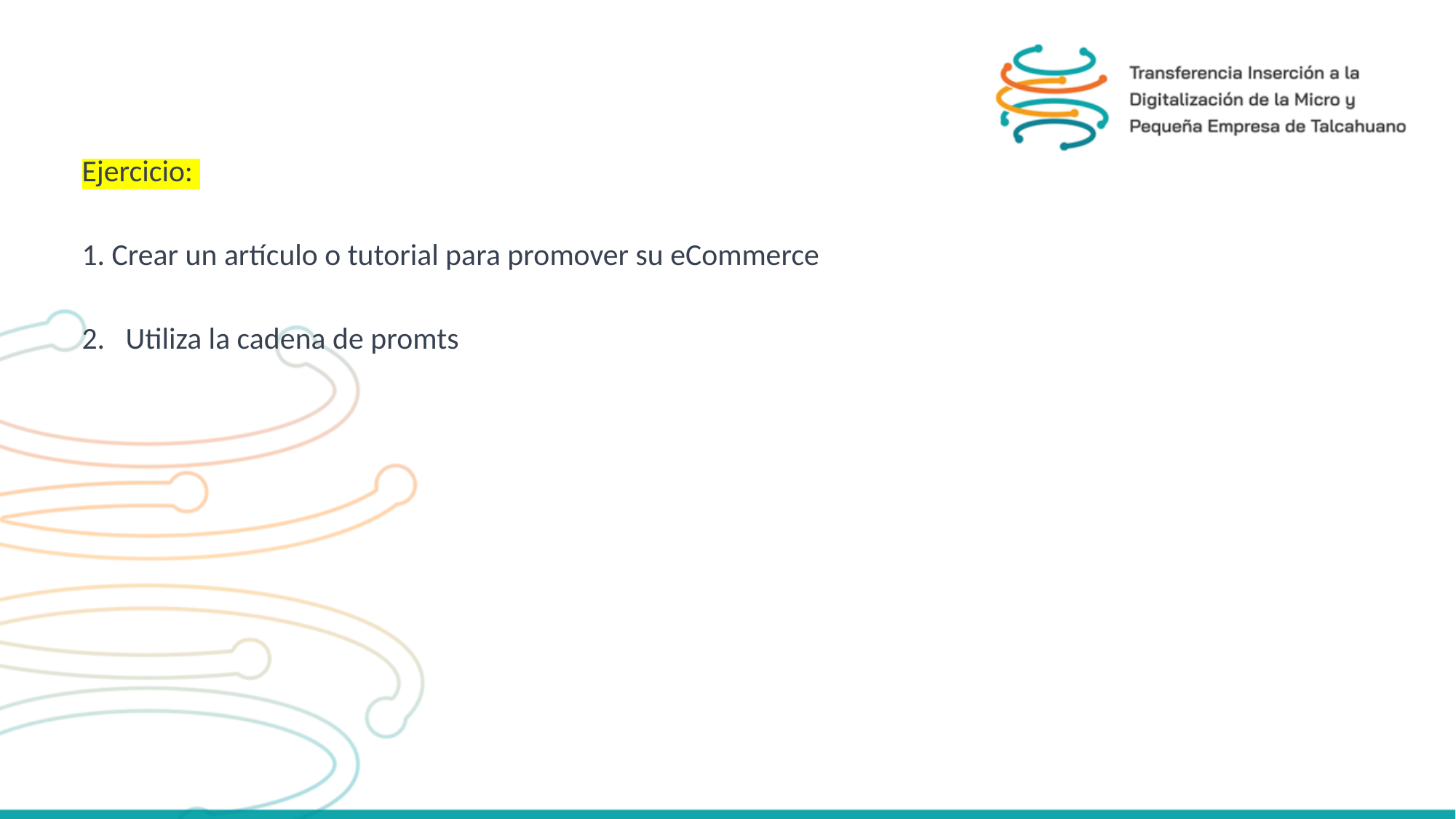

Ejercicio:

1. Crear un artículo o tutorial para promover su eCommerce

2.   Utiliza la cadena de promts